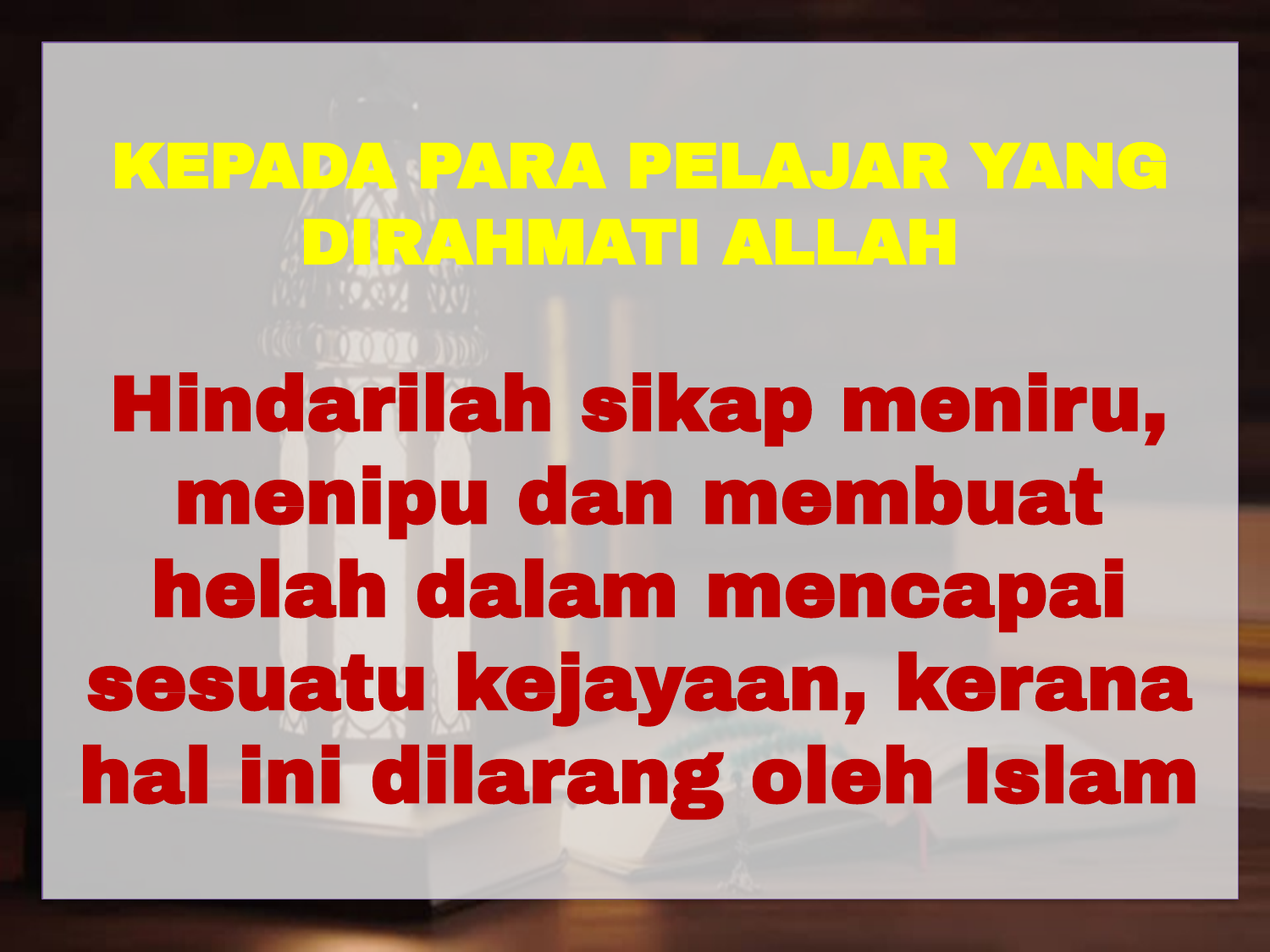

KEPADA PARA PELAJAR YANG DIRAHMATI ALLAH

Hindarilah sikap meniru, menipu dan membuat helah dalam mencapai sesuatu kejayaan, kerana hal ini dilarang oleh Islam